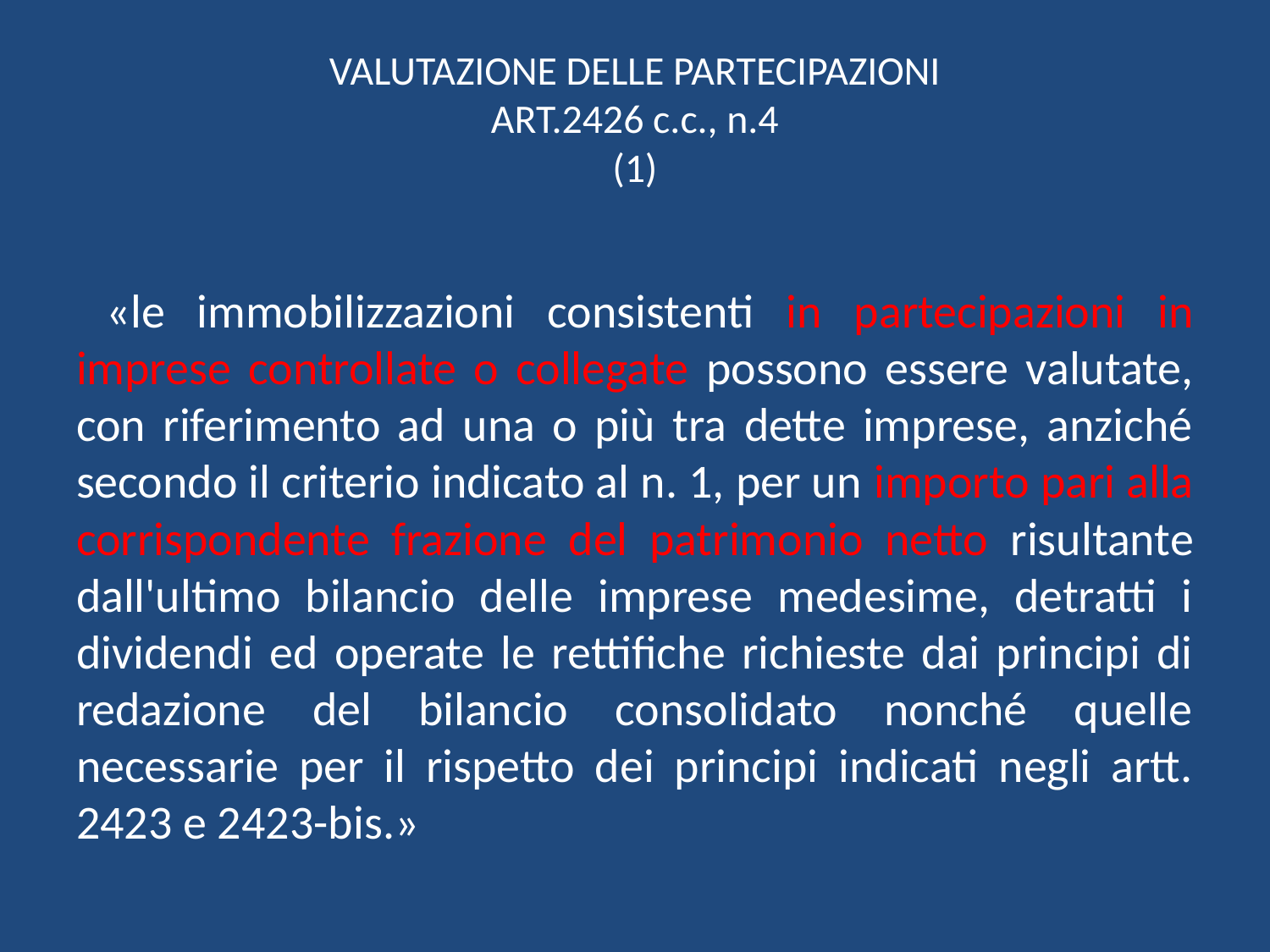

# VALUTAZIONE DELLE PARTECIPAZIONI ART.2426 c.c., n.4 (1)

 «le immobilizzazioni consistenti in partecipazioni in imprese controllate o collegate possono essere valutate, con riferimento ad una o più tra dette imprese, anziché secondo il criterio indicato al n. 1, per un importo pari alla corrispondente frazione del patrimonio netto risultante dall'ultimo bilancio delle imprese medesime, detratti i dividendi ed operate le rettifiche richieste dai principi di redazione del bilancio consolidato nonché quelle necessarie per il rispetto dei principi indicati negli artt. 2423 e 2423-bis.»